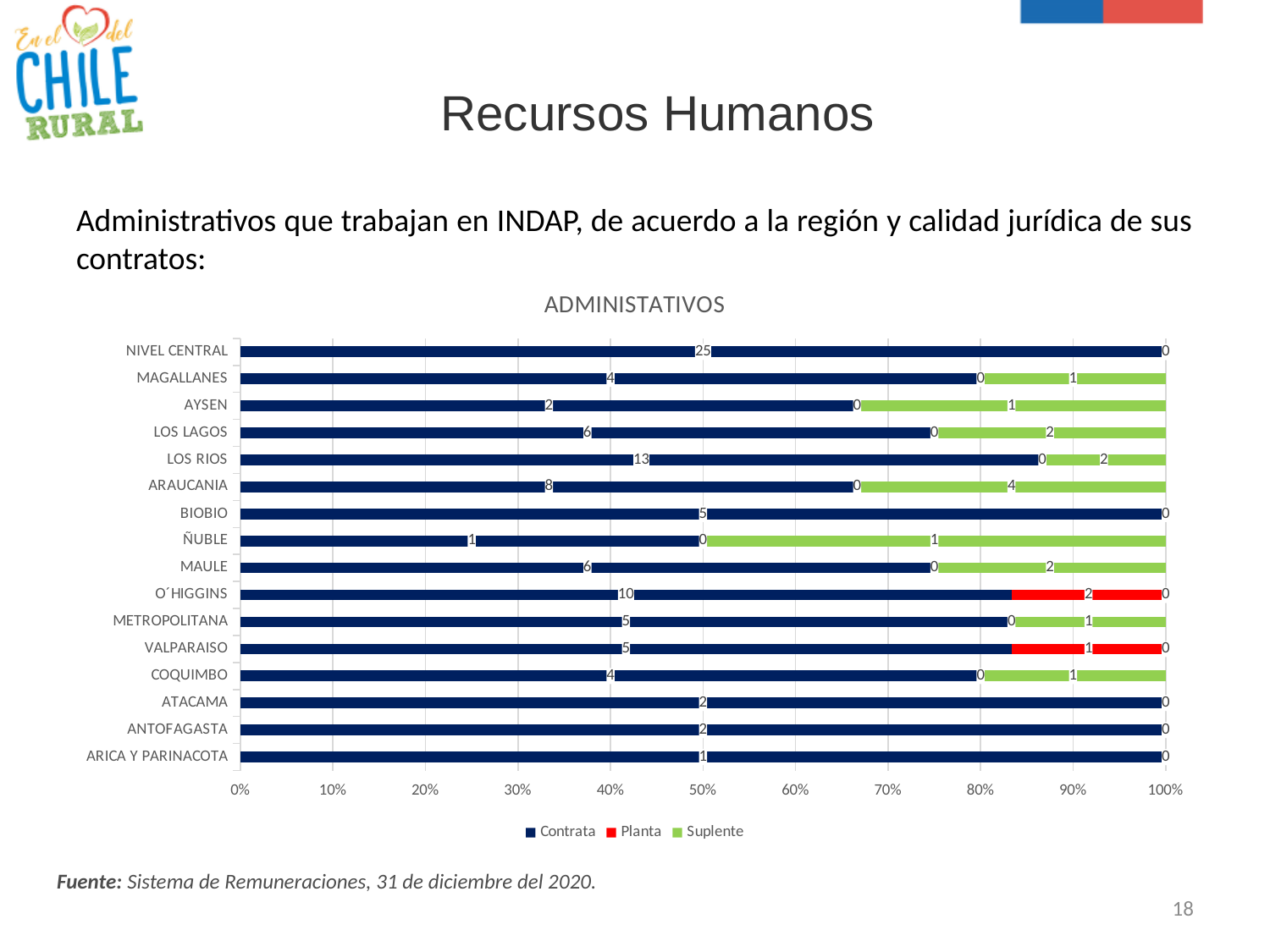

# Recursos Humanos
Administrativos que trabajan en INDAP, de acuerdo a la región y calidad jurídica de sus contratos:

### Chart: ADMINISTATIVOS

| Category | Contrata | Planta | Suplente |
|---|---|---|---|
| ARICA Y PARINACOTA | 1.0 | 0.0 | 0.0 |
| ANTOFAGASTA | 2.0 | 0.0 | 0.0 |
| ATACAMA | 2.0 | 0.0 | 0.0 |
| COQUIMBO | 4.0 | 0.0 | 1.0 |
| VALPARAISO | 5.0 | 1.0 | 0.0 |
| METROPOLITANA | 5.0 | 0.0 | 1.0 |
| O´HIGGINS | 10.0 | 2.0 | 0.0 |
| MAULE | 6.0 | 0.0 | 2.0 |
| ÑUBLE | 1.0 | 0.0 | 1.0 |
| BIOBIO | 5.0 | 0.0 | 0.0 |
| ARAUCANIA | 8.0 | 0.0 | 4.0 |
| LOS RIOS | 13.0 | 0.0 | 2.0 |
| LOS LAGOS | 6.0 | 0.0 | 2.0 |
| AYSEN | 2.0 | 0.0 | 1.0 |
| MAGALLANES | 4.0 | 0.0 | 1.0 |
| NIVEL CENTRAL | 25.0 | 0.0 | 0.0 |
Fuente: Sistema de Remuneraciones, 31 de diciembre del 2020.
18